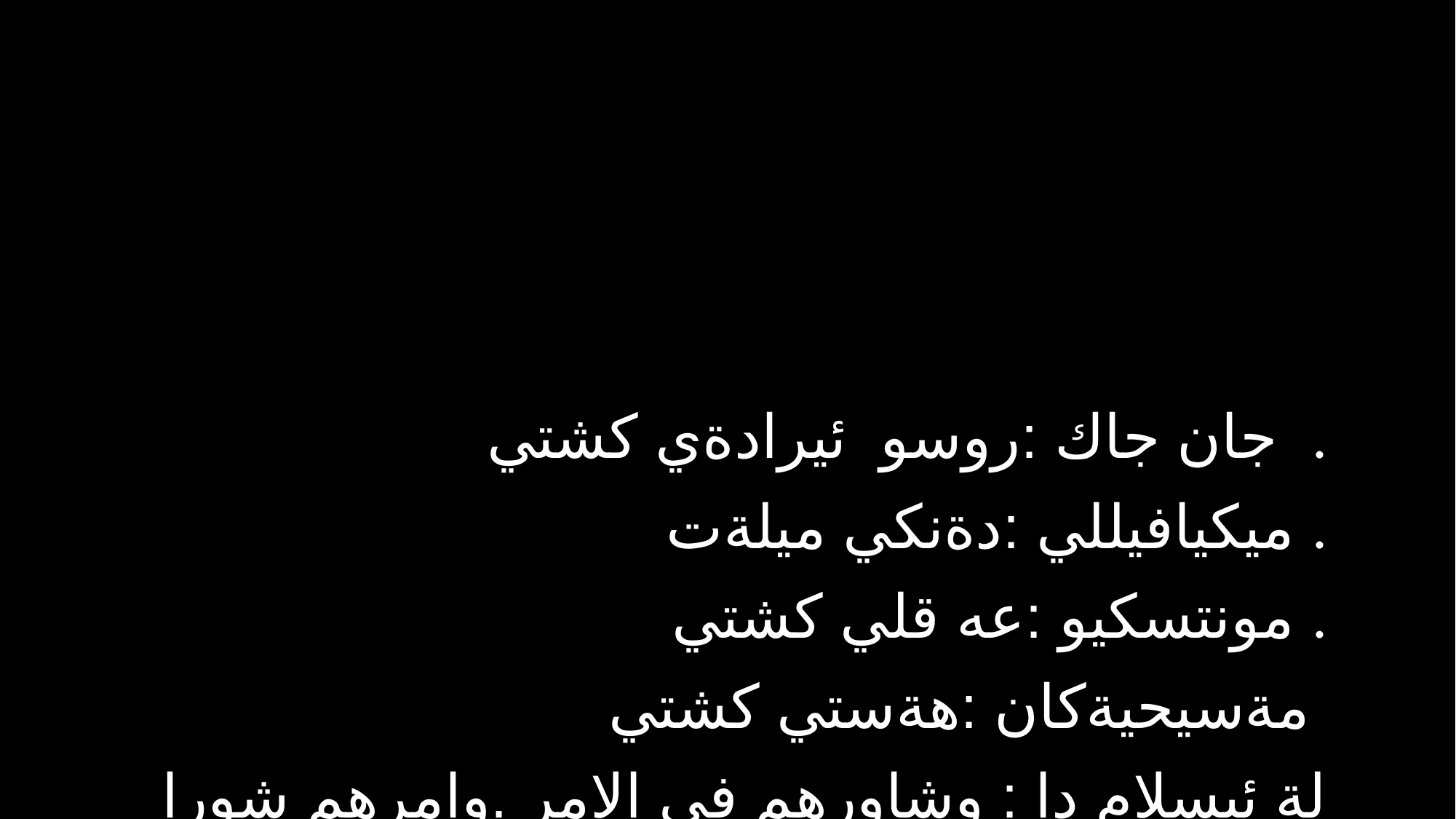

جان جاك :روسو  ئيرادةي كشتي  .
ميكيافيللي :دةنكي ميلةت .
مونتسكيو :عه قلي كشتي .
 مةسيحيةكان :هةستي كشتي
لة ئيسلام دا : وشاورهم في الامر .وامرهم شورا بينهم .